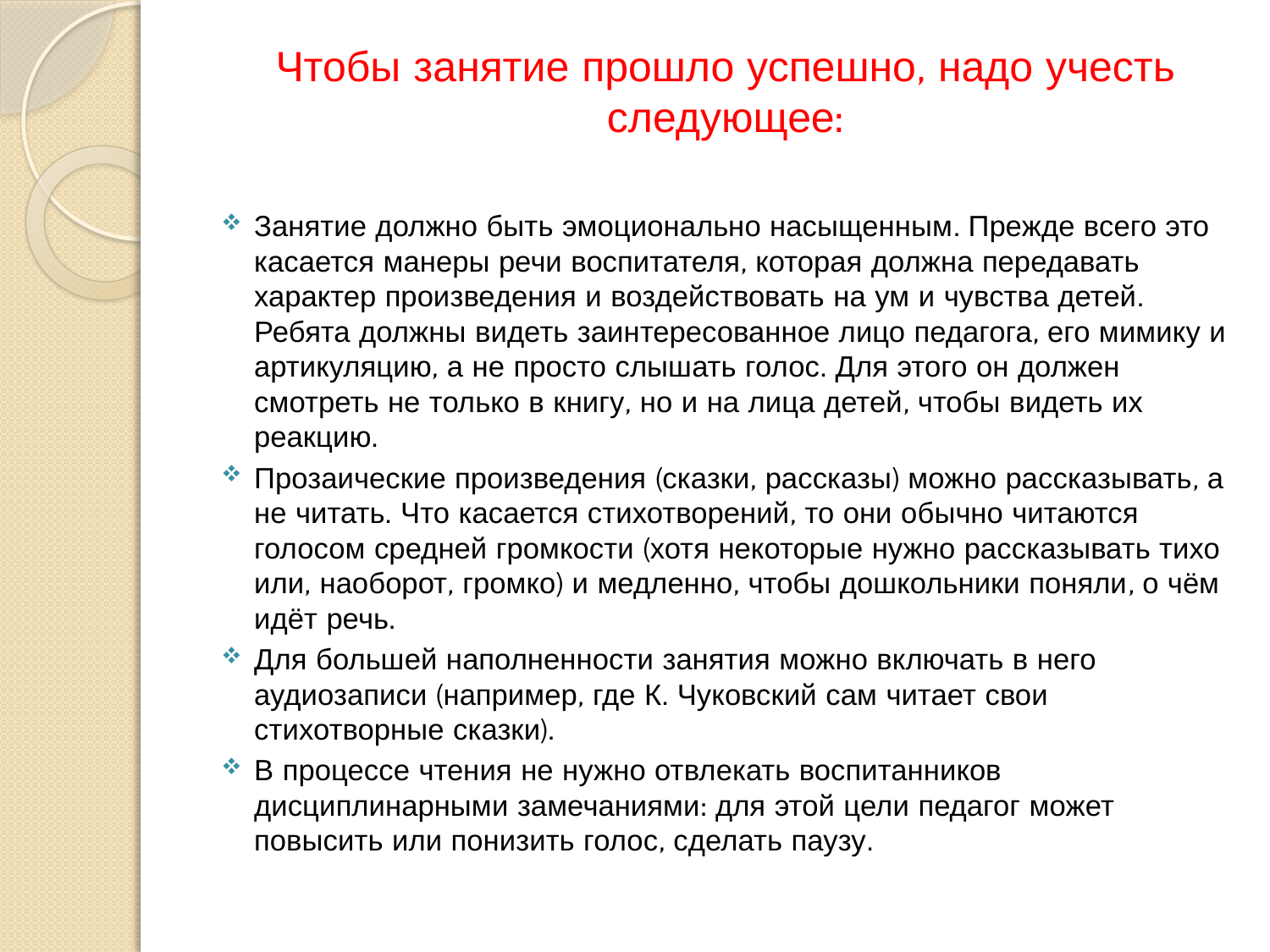

# Чтобы занятие прошло успешно, надо учесть следующее:
Занятие должно быть эмоционально насыщенным. Прежде всего это касается манеры речи воспитателя, которая должна передавать характер произведения и воздействовать на ум и чувства детей. Ребята должны видеть заинтересованное лицо педагога, его мимику и артикуляцию, а не просто слышать голос. Для этого он должен смотреть не только в книгу, но и на лица детей, чтобы видеть их реакцию.
Прозаические произведения (сказки, рассказы) можно рассказывать, а не читать. Что касается стихотворений, то они обычно читаются голосом средней громкости (хотя некоторые нужно рассказывать тихо или, наоборот, громко) и медленно, чтобы дошкольники поняли, о чём идёт речь.
Для большей наполненности занятия можно включать в него аудиозаписи (например, где К. Чуковский сам читает свои стихотворные сказки).
В процессе чтения не нужно отвлекать воспитанников дисциплинарными замечаниями: для этой цели педагог может повысить или понизить голос, сделать паузу.